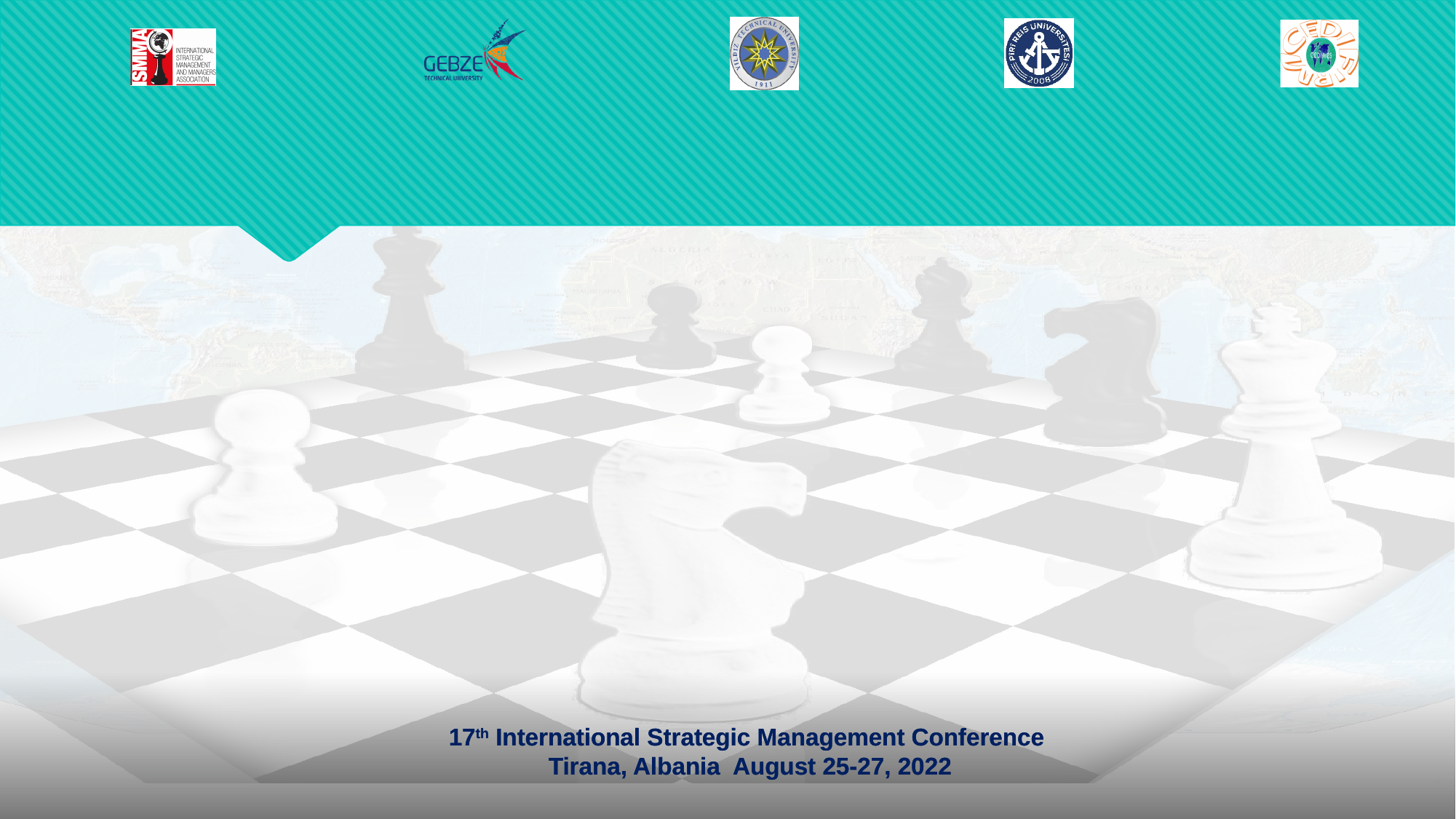

#

17th International Strategic Management Conference
Tirana, Albania  August 25-27, 2022